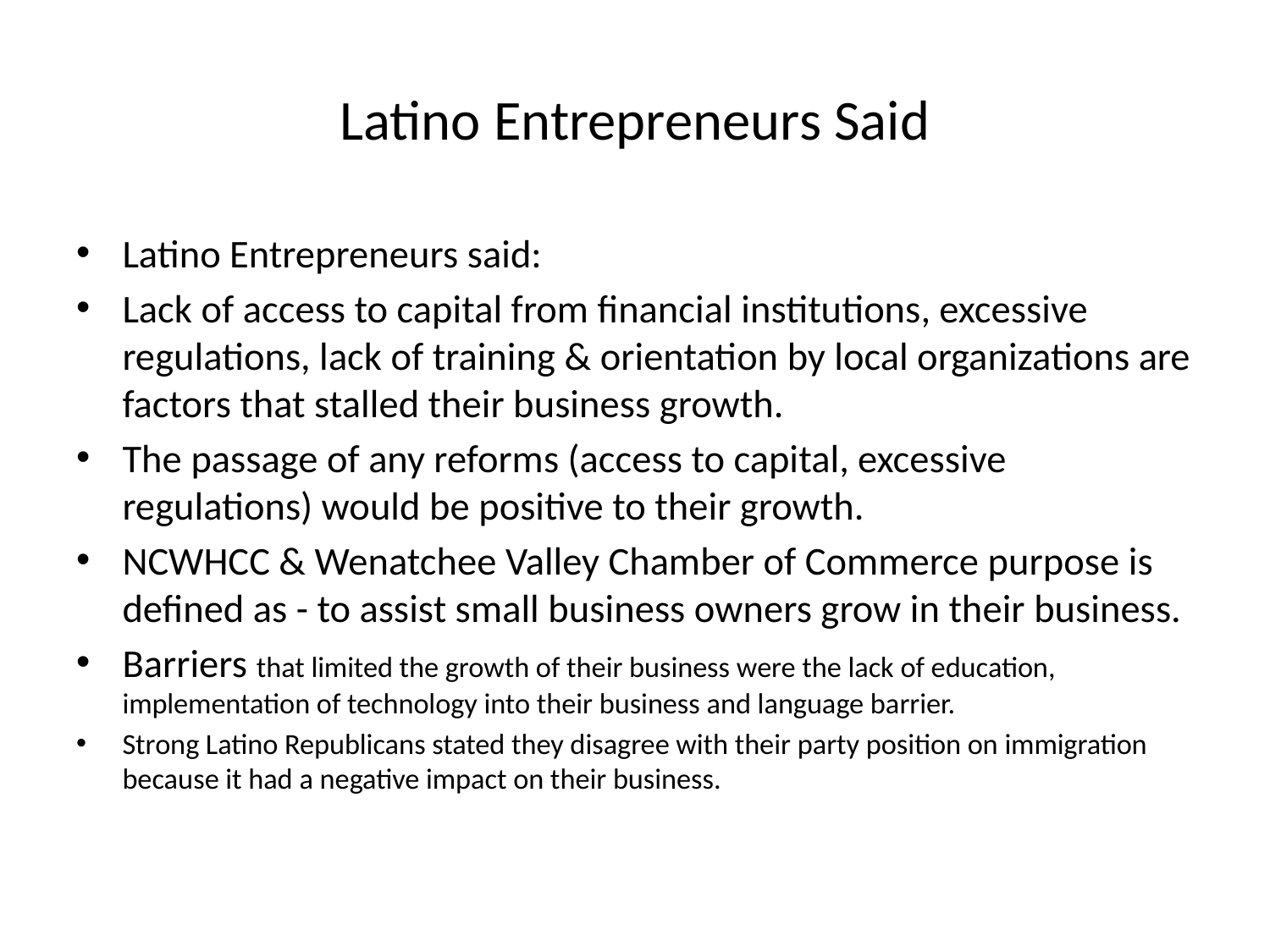

# Latino Entrepreneurs Said
Latino Entrepreneurs said:
Lack of access to capital from financial institutions, excessive regulations, lack of training & orientation by local organizations are factors that stalled their business growth.
The passage of any reforms (access to capital, excessive regulations) would be positive to their growth.
NCWHCC & Wenatchee Valley Chamber of Commerce purpose is defined as - to assist small business owners grow in their business.
Barriers that limited the growth of their business were the lack of education, implementation of technology into their business and language barrier.
Strong Latino Republicans stated they disagree with their party position on immigration because it had a negative impact on their business.